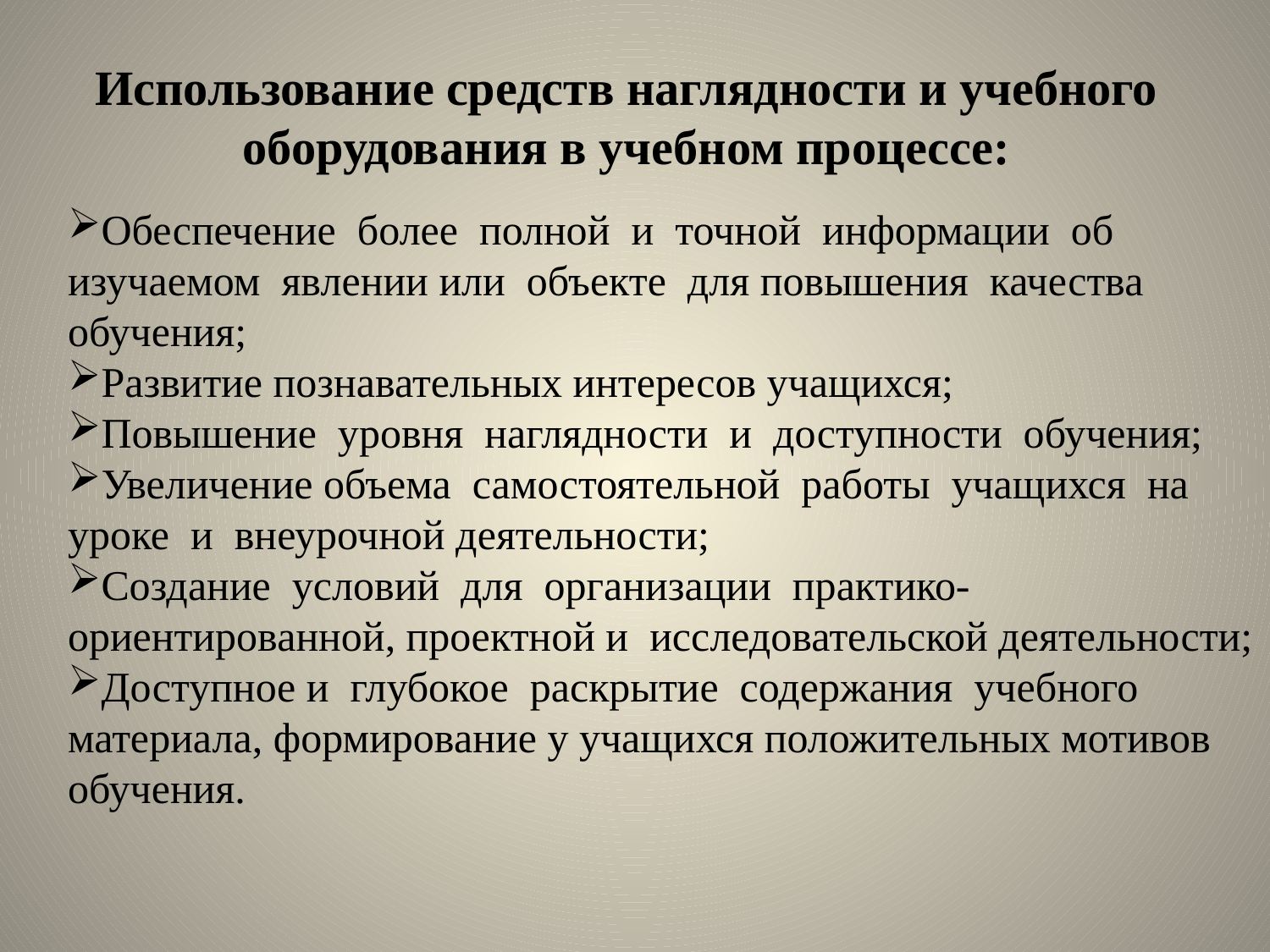

# Использование средств наглядности и учебного оборудования в учебном процессе:
Обеспечение  более  полной  и  точной  информации  об  изучаемом  явлении или  объекте  для повышения  качества  обучения;
Развитие познавательных интересов учащихся;
Повышение  уровня  наглядности  и  доступности  обучения;
Увеличение объема  самостоятельной  работы  учащихся  на  уроке  и  внеурочной деятельности;
Создание  условий  для  организации  практико-ориентированной, проектной и  исследовательской деятельности;
Доступное и  глубокое  раскрытие  содержания  учебного  материала, формирование у учащихся положительных мотивов обучения.